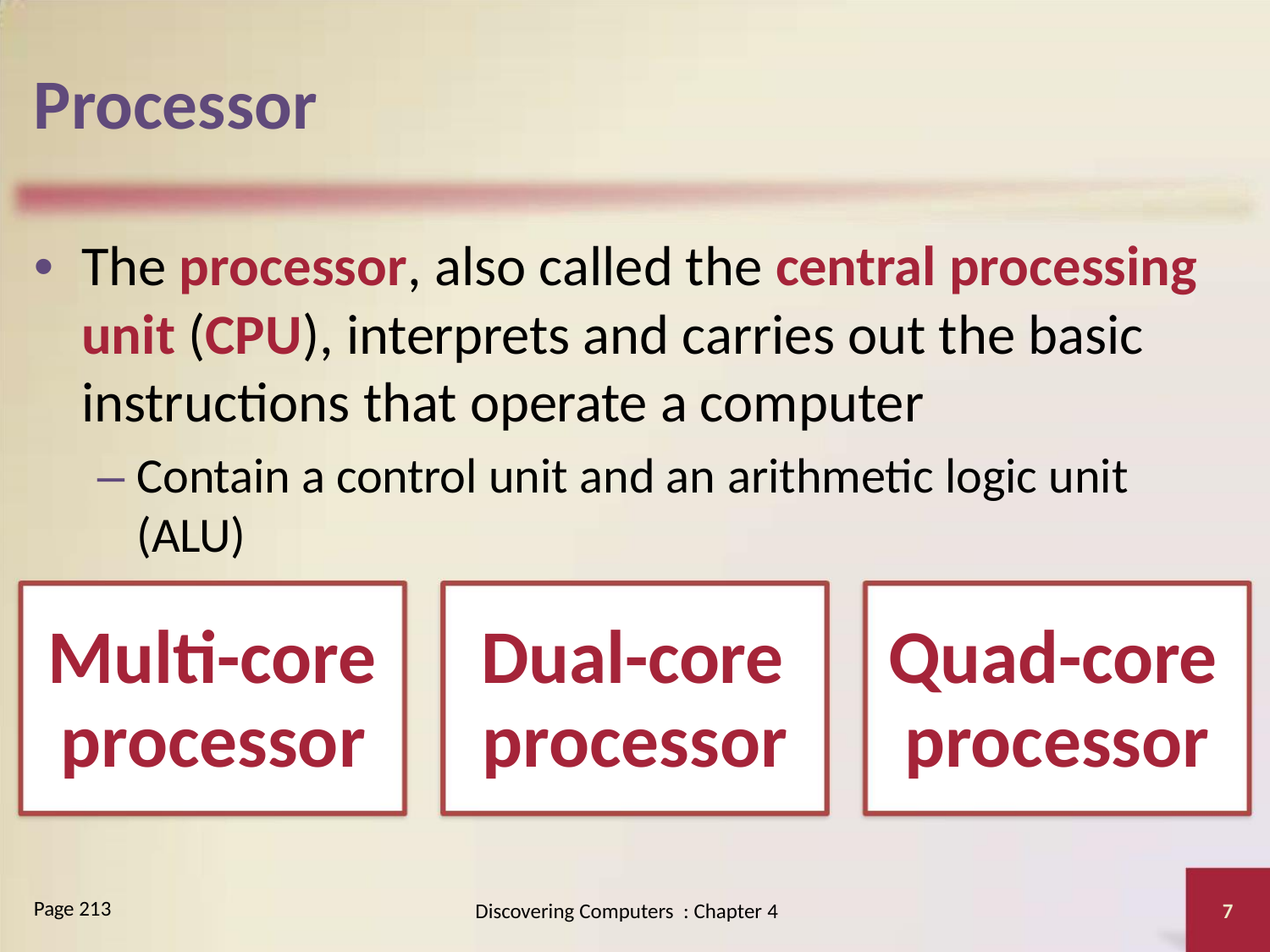

Processor
• The processor, also called the central processing
unit (CPU), interprets and carries out the basic
instructions that operate a computer
– Contain a control unit and an arithmetic logic unit
(ALU)
Multi-core Dual-core Quad-core
processor processor processor
Page 213
Discovering Computers  : Chapter 4
7